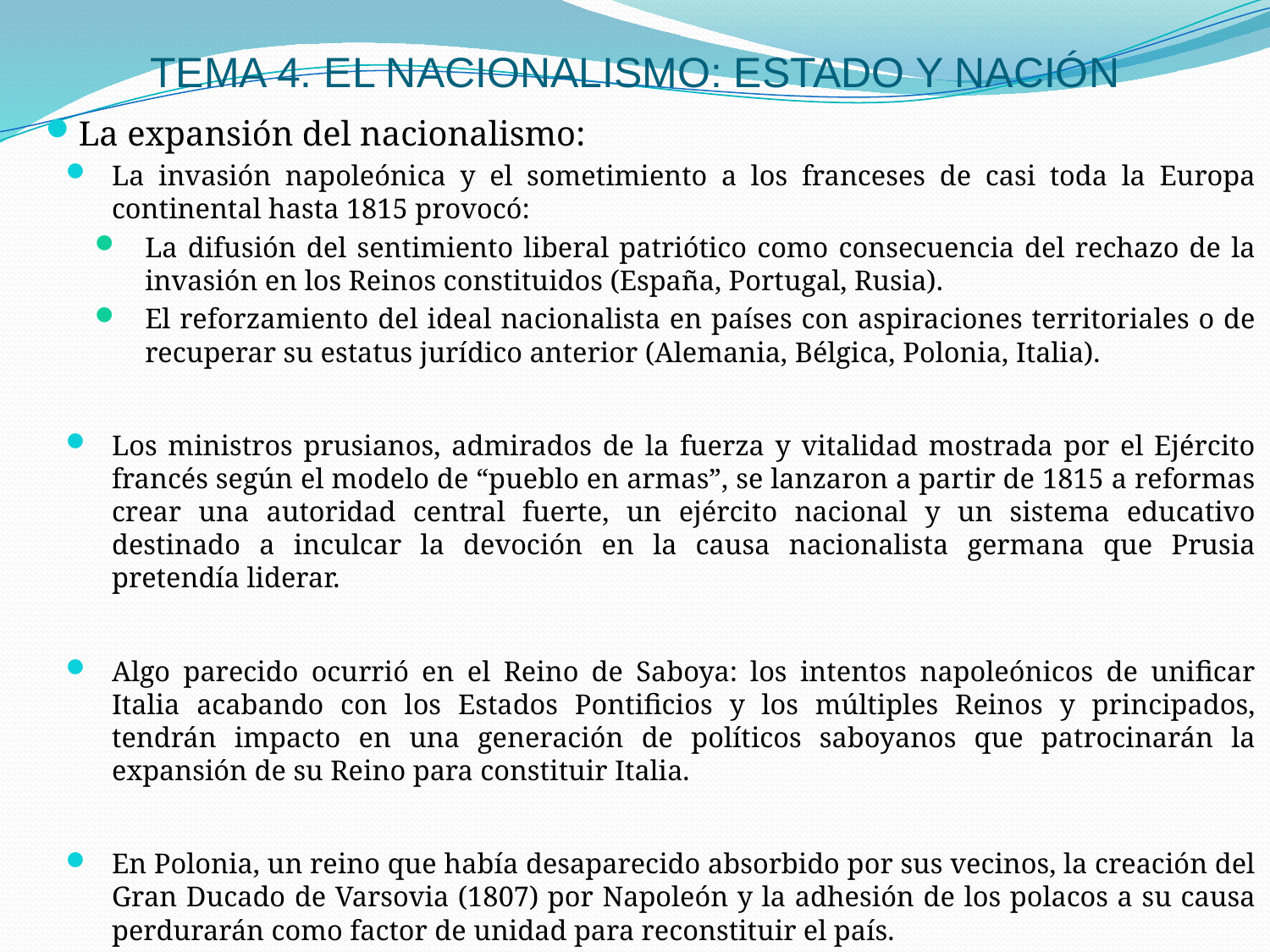

# TEMA 4. EL NACIONALISMO: ESTADO Y NACIÓN
La expansión del nacionalismo:
La invasión napoleónica y el sometimiento a los franceses de casi toda la Europa continental hasta 1815 provocó:
La difusión del sentimiento liberal patriótico como consecuencia del rechazo de la invasión en los Reinos constituidos (España, Portugal, Rusia).
El reforzamiento del ideal nacionalista en países con aspiraciones territoriales o de recuperar su estatus jurídico anterior (Alemania, Bélgica, Polonia, Italia).

Los ministros prusianos, admirados de la fuerza y vitalidad mostrada por el Ejército francés según el modelo de “pueblo en armas”, se lanzaron a partir de 1815 a reformas crear una autoridad central fuerte, un ejército nacional y un sistema educativo destinado a inculcar la devoción en la causa nacionalista germana que Prusia pretendía liderar.

Algo parecido ocurrió en el Reino de Saboya: los intentos napoleónicos de unificar Italia acabando con los Estados Pontificios y los múltiples Reinos y principados, tendrán impacto en una generación de políticos saboyanos que patrocinarán la expansión de su Reino para constituir Italia.

En Polonia, un reino que había desaparecido absorbido por sus vecinos, la creación del Gran Ducado de Varsovia (1807) por Napoleón y la adhesión de los polacos a su causa perdurarán como factor de unidad para reconstituir el país.